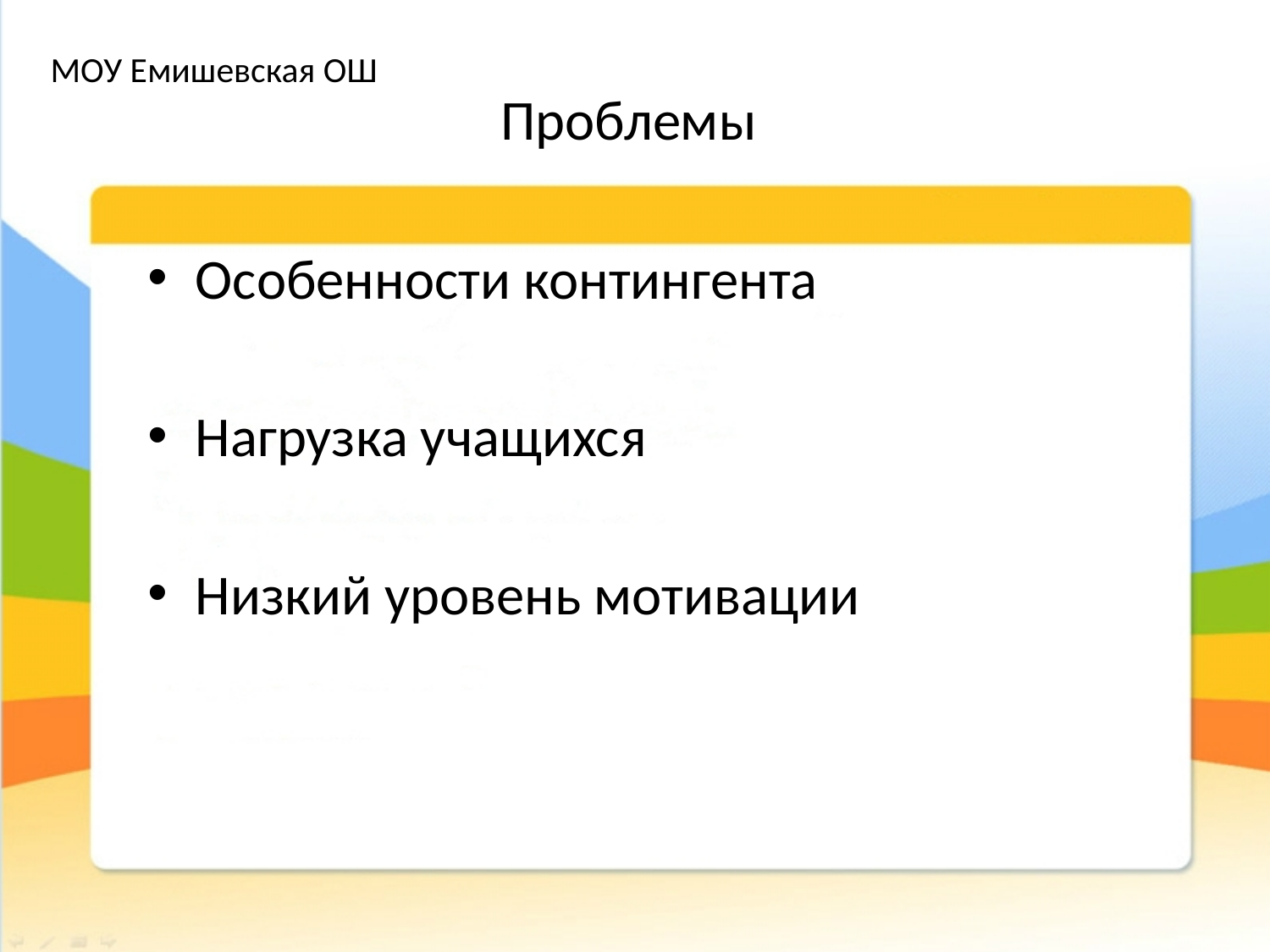

МОУ Емишевская ОШ
# Проблемы
Особенности контингента

Нагрузка учащихся

Низкий уровень мотивации